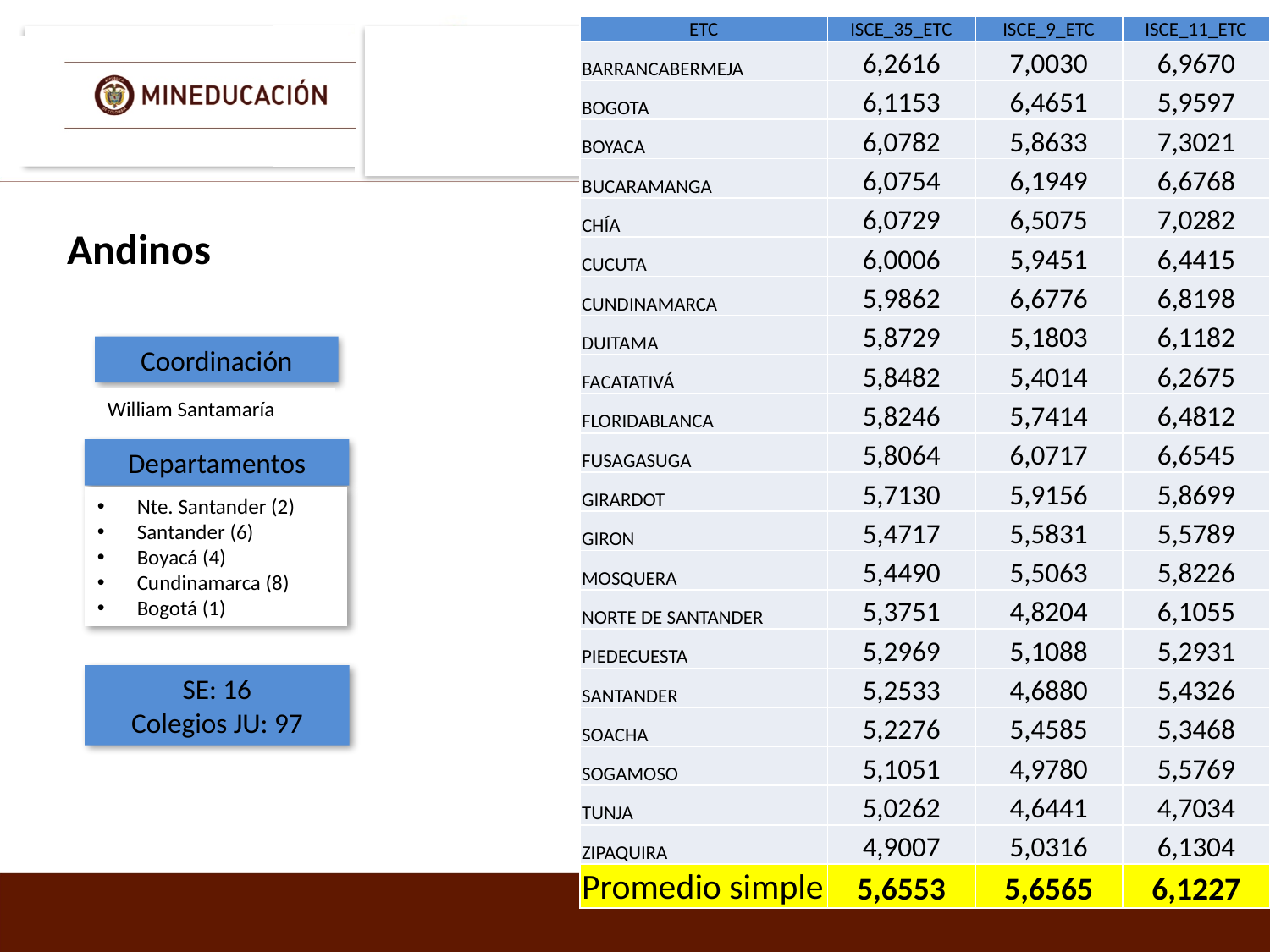

| ETC | ISCE\_35\_ETC | ISCE\_9\_ETC | ISCE\_11\_ETC |
| --- | --- | --- | --- |
| BARRANCABERMEJA | 6,2616 | 7,0030 | 6,9670 |
| BOGOTA | 6,1153 | 6,4651 | 5,9597 |
| BOYACA | 6,0782 | 5,8633 | 7,3021 |
| BUCARAMANGA | 6,0754 | 6,1949 | 6,6768 |
| CHÍA | 6,0729 | 6,5075 | 7,0282 |
| CUCUTA | 6,0006 | 5,9451 | 6,4415 |
| CUNDINAMARCA | 5,9862 | 6,6776 | 6,8198 |
| DUITAMA | 5,8729 | 5,1803 | 6,1182 |
| FACATATIVÁ | 5,8482 | 5,4014 | 6,2675 |
| FLORIDABLANCA | 5,8246 | 5,7414 | 6,4812 |
| FUSAGASUGA | 5,8064 | 6,0717 | 6,6545 |
| GIRARDOT | 5,7130 | 5,9156 | 5,8699 |
| GIRON | 5,4717 | 5,5831 | 5,5789 |
| MOSQUERA | 5,4490 | 5,5063 | 5,8226 |
| NORTE DE SANTANDER | 5,3751 | 4,8204 | 6,1055 |
| PIEDECUESTA | 5,2969 | 5,1088 | 5,2931 |
| SANTANDER | 5,2533 | 4,6880 | 5,4326 |
| SOACHA | 5,2276 | 5,4585 | 5,3468 |
| SOGAMOSO | 5,1051 | 4,9780 | 5,5769 |
| TUNJA | 5,0262 | 4,6441 | 4,7034 |
| ZIPAQUIRA | 4,9007 | 5,0316 | 6,1304 |
| Promedio simple | 5,6553 | 5,6565 | 6,1227 |

Andinos
Coordinación
William Santamaría
Departamentos
Nte. Santander (2)
Santander (6)
Boyacá (4)
Cundinamarca (8)
Bogotá (1)
SE: 16
Colegios JU: 97